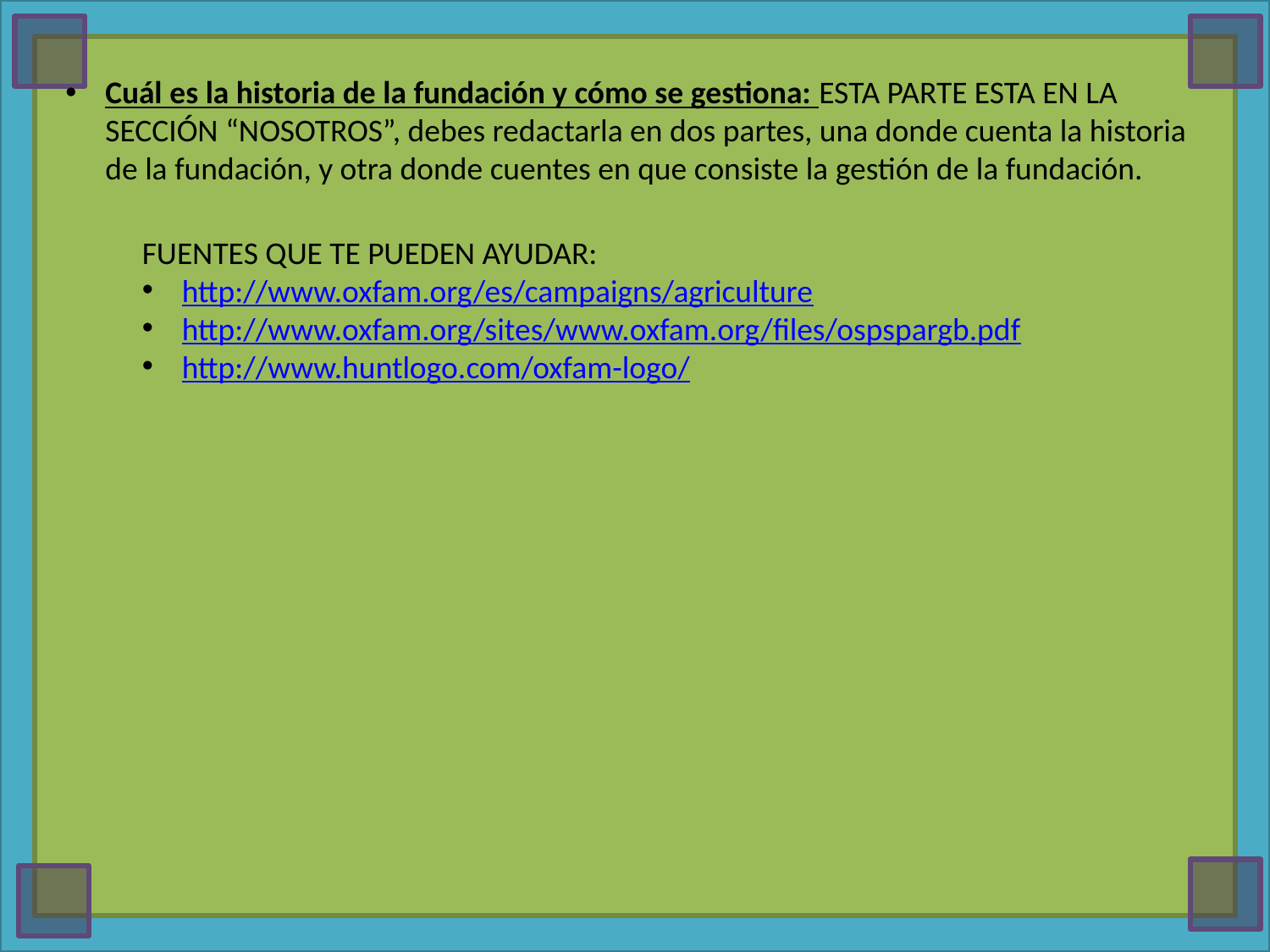

Cuál es la historia de la fundación y cómo se gestiona: ESTA PARTE ESTA EN LA SECCIÓN “NOSOTROS”, debes redactarla en dos partes, una donde cuenta la historia de la fundación, y otra donde cuentes en que consiste la gestión de la fundación.
FUENTES QUE TE PUEDEN AYUDAR:
http://www.oxfam.org/es/campaigns/agriculture
http://www.oxfam.org/sites/www.oxfam.org/files/ospspargb.pdf
http://www.huntlogo.com/oxfam-logo/